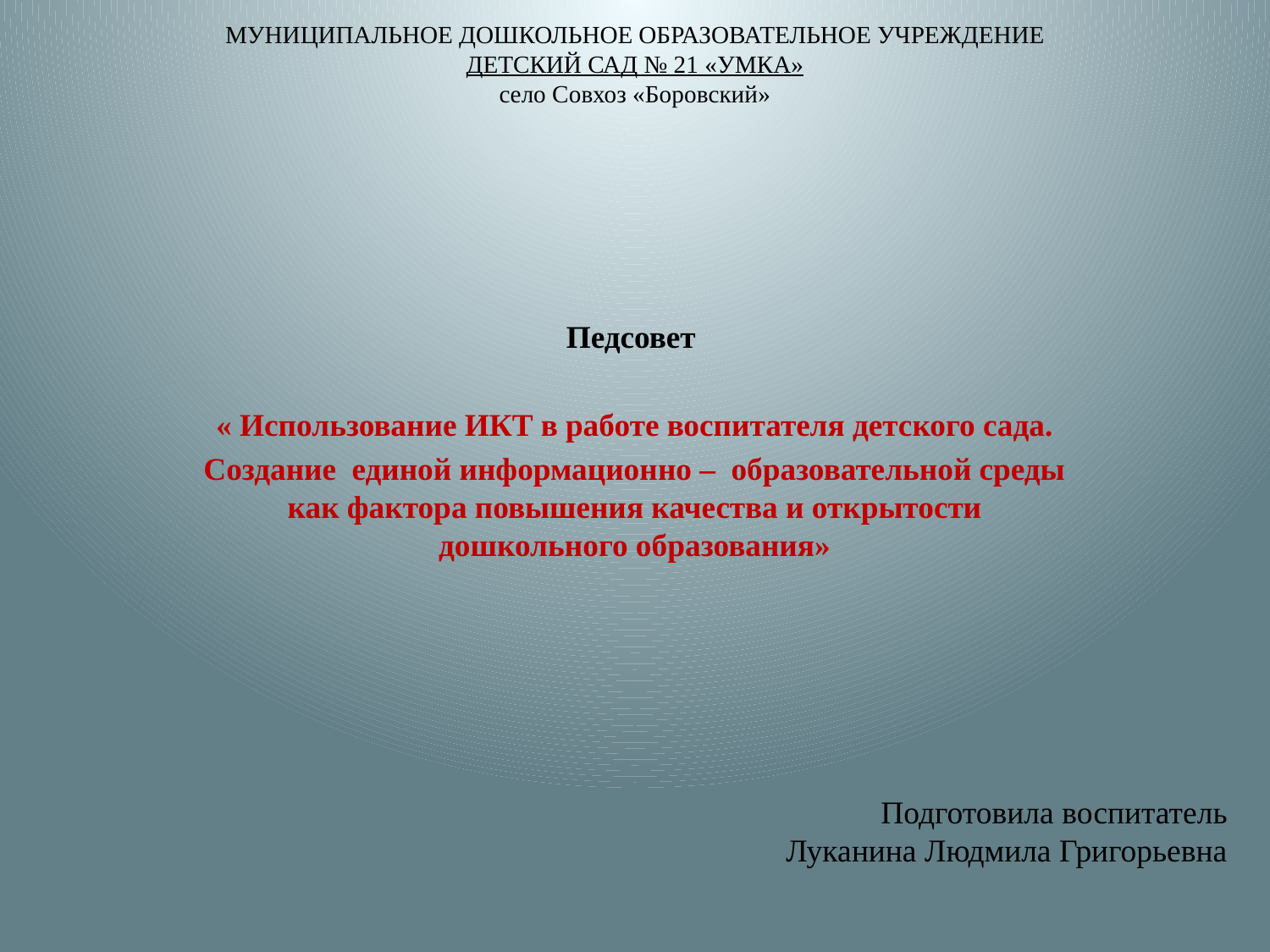

# МУНИЦИПАЛЬНОЕ ДОШКОЛЬНОЕ ОБРАЗОВАТЕЛЬНОЕ УЧРЕЖДЕНИЕ ДЕТСКИЙ САД № 21 «УМКА» село Совхоз «Боровский»

Педсовет

« Использование ИКТ в работе воспитателя детского сада.
Создание  единой информационно –  образовательной среды как фактора повышения качества и открытости дошкольного образования»

Подготовила воспитатель
 Луканина Людмила Григорьевна